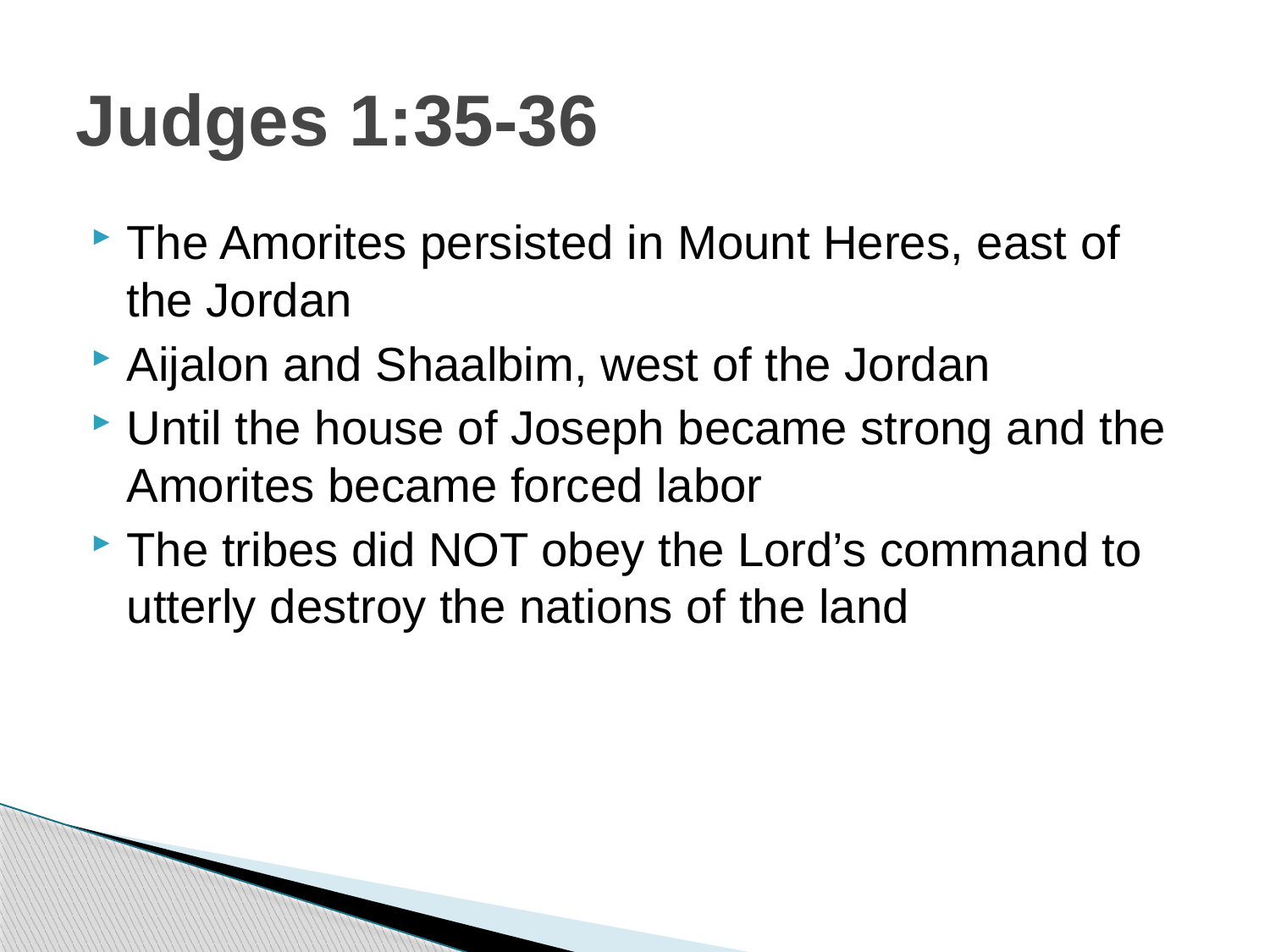

# Judges 1:35-36
The Amorites persisted in Mount Heres, east of the Jordan
Aijalon and Shaalbim, west of the Jordan
Until the house of Joseph became strong and the Amorites became forced labor
The tribes did NOT obey the Lord’s command to utterly destroy the nations of the land